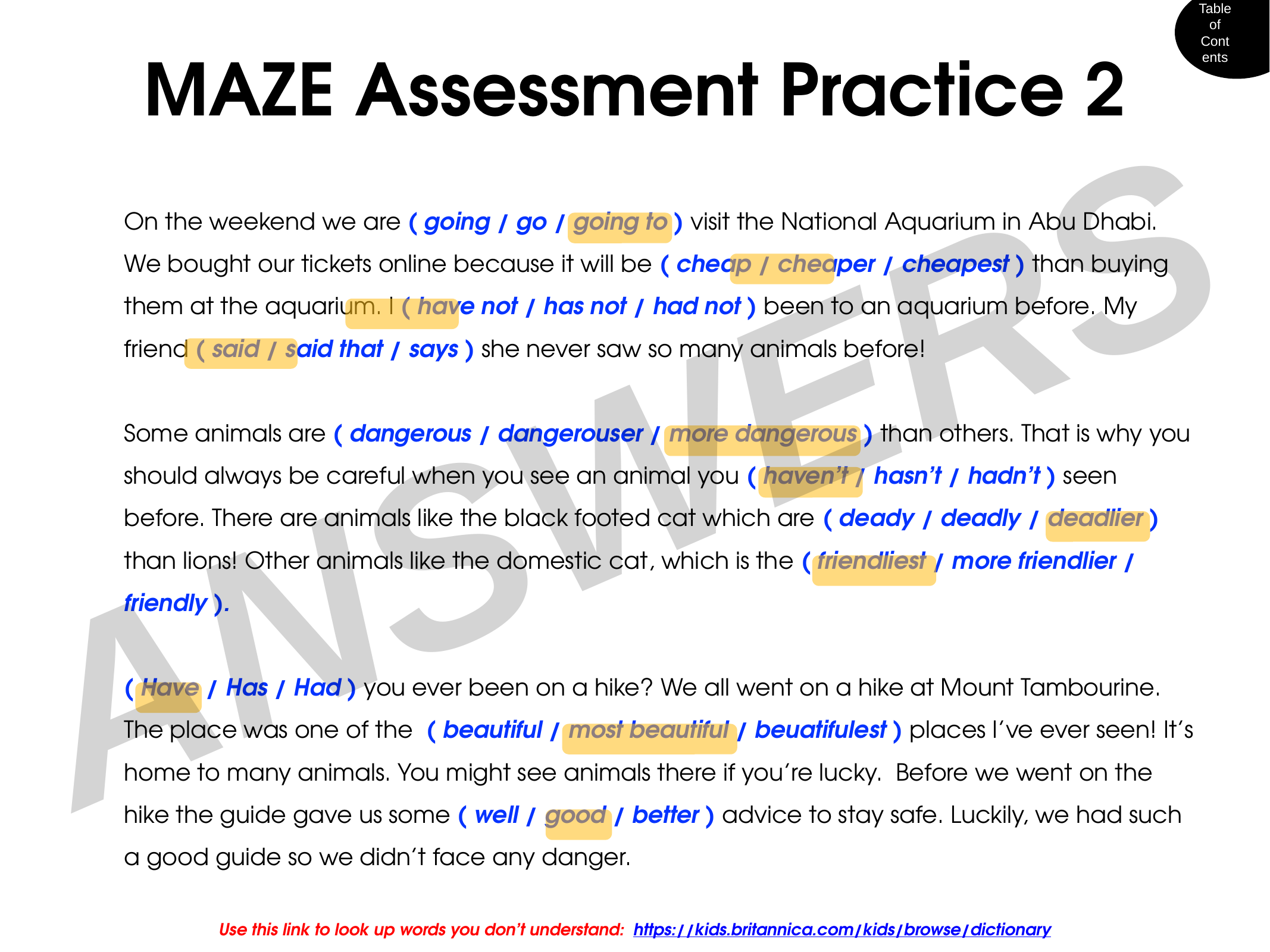

Table of Contents
# MAZE Assessment Practice 2

On the weekend we are ( going / go / going to ) visit the National Aquarium in Abu Dhabi. We bought our tickets online because it will be ( cheap / cheaper / cheapest ) than buying them at the aquarium. I ( have not / has not / had not ) been to an aquarium before. My friend ( said / said that / says ) she never saw so many animals before!

Some animals are ( dangerous / dangerouser / more dangerous ) than others. That is why you should always be careful when you see an animal you ( haven’t / hasn’t / hadn’t ) seen before. There are animals like the black footed cat which are ( deady / deadly / deadlier ) than lions! Other animals like the domestic cat, which is the ( friendliest / more friendlier / friendly ).

( Have / Has / Had ) you ever been on a hike? We all went on a hike at Mount Tambourine. The place was one of the  ( beautiful / most beautiful / beuatifulest ) places I’ve ever seen! It’s home to many animals. You might see animals there if you’re lucky.  Before we went on the hike the guide gave us some ( well / good / better ) advice to stay safe. Luckily, we had such a good guide so we didn’t face any danger.

ANSWERS

Use this link to look up words you don’t understand:  https://kids.britannica.com/kids/browse/dictionary